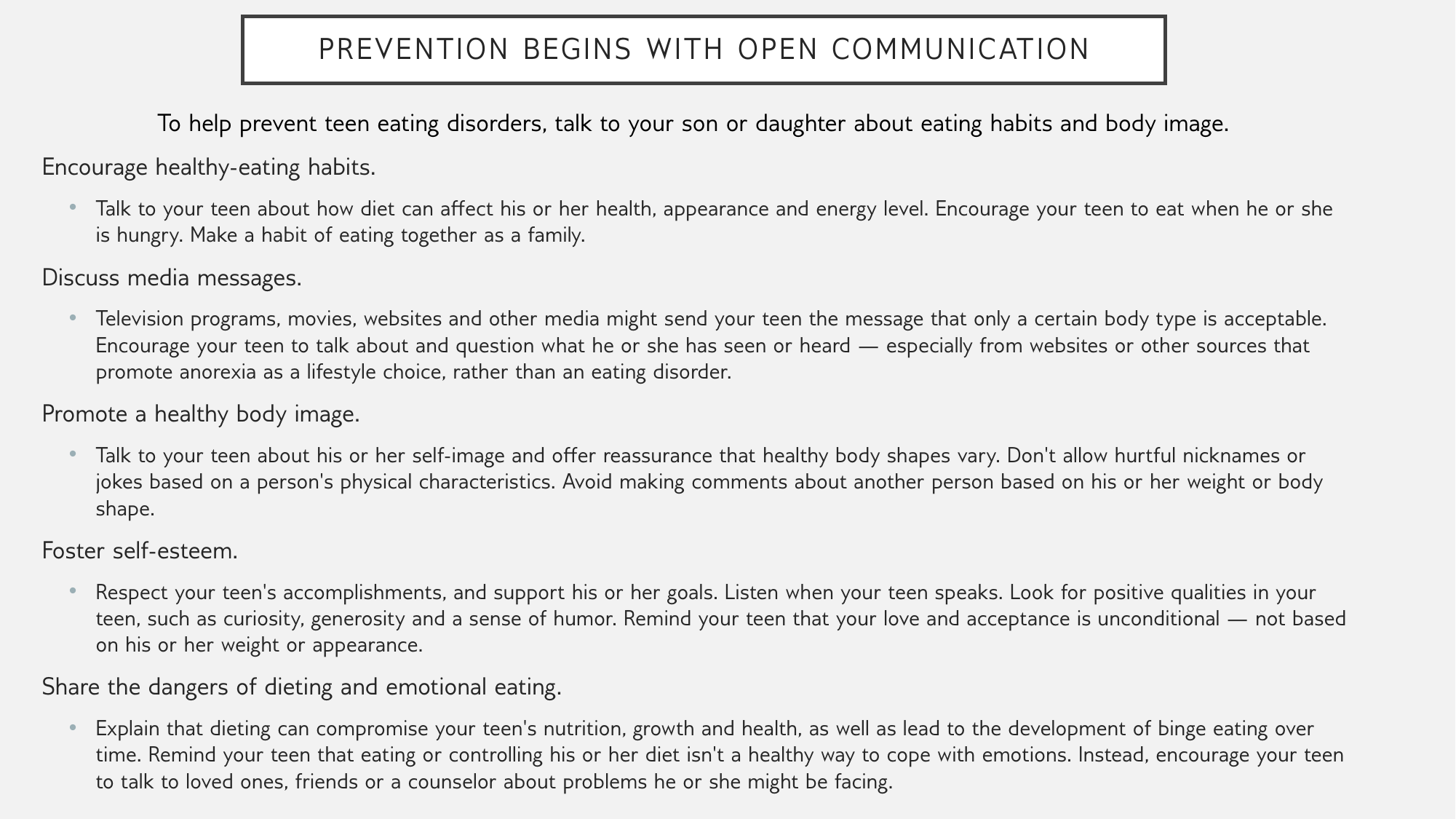

# Prevention begins with open communication
To help prevent teen eating disorders, talk to your son or daughter about eating habits and body image.
Encourage healthy-eating habits.
Talk to your teen about how diet can affect his or her health, appearance and energy level. Encourage your teen to eat when he or she is hungry. Make a habit of eating together as a family.
Discuss media messages.
Television programs, movies, websites and other media might send your teen the message that only a certain body type is acceptable. Encourage your teen to talk about and question what he or she has seen or heard — especially from websites or other sources that promote anorexia as a lifestyle choice, rather than an eating disorder.
Promote a healthy body image.
Talk to your teen about his or her self-image and offer reassurance that healthy body shapes vary. Don't allow hurtful nicknames or jokes based on a person's physical characteristics. Avoid making comments about another person based on his or her weight or body shape.
Foster self-esteem.
Respect your teen's accomplishments, and support his or her goals. Listen when your teen speaks. Look for positive qualities in your teen, such as curiosity, generosity and a sense of humor. Remind your teen that your love and acceptance is unconditional — not based on his or her weight or appearance.
Share the dangers of dieting and emotional eating.
Explain that dieting can compromise your teen's nutrition, growth and health, as well as lead to the development of binge eating over time. Remind your teen that eating or controlling his or her diet isn't a healthy way to cope with emotions. Instead, encourage your teen to talk to loved ones, friends or a counselor about problems he or she might be facing.